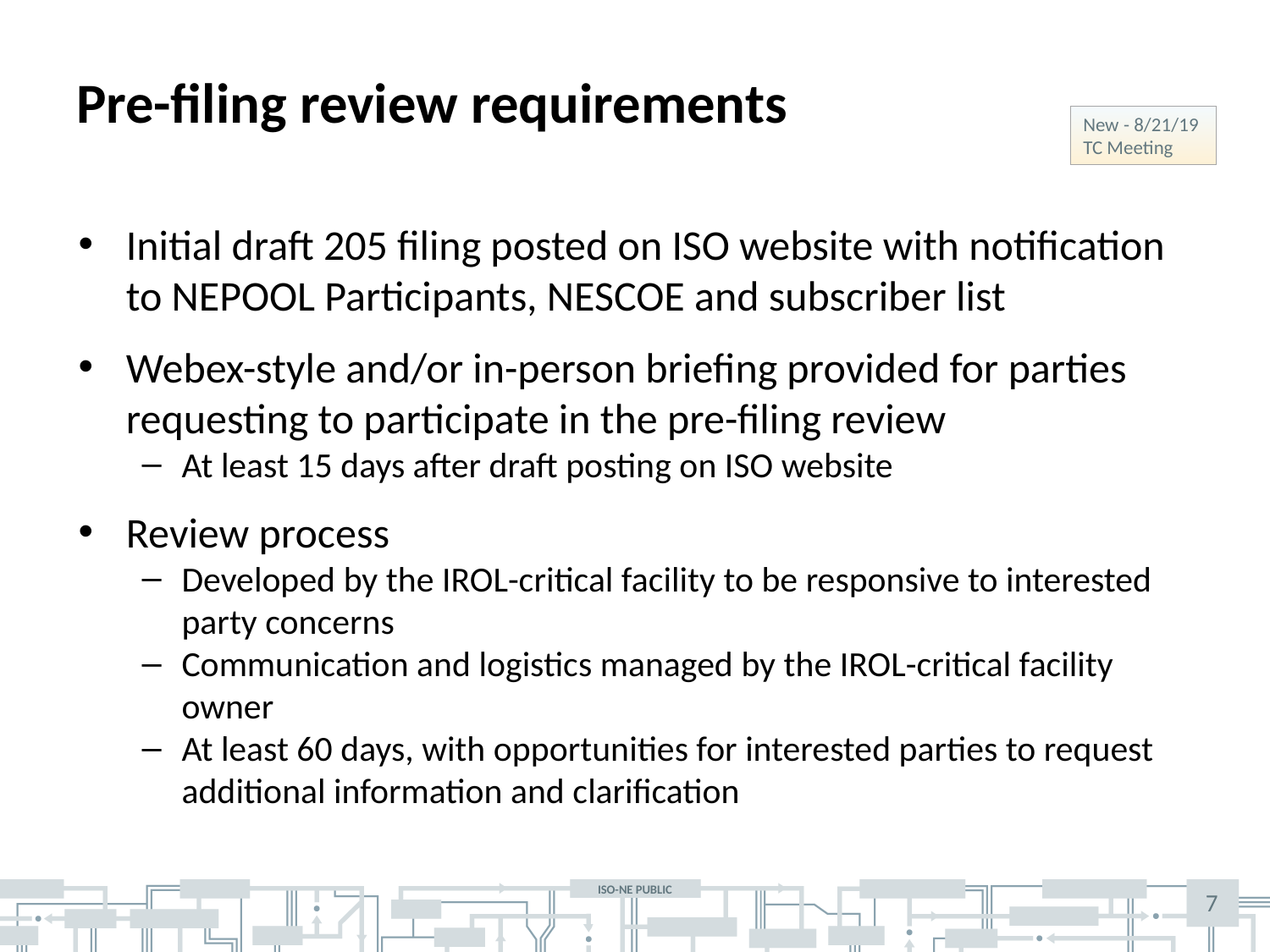

# Pre-filing review requirements
New - 8/21/19
TC Meeting
Initial draft 205 filing posted on ISO website with notification to NEPOOL Participants, NESCOE and subscriber list
Webex-style and/or in-person briefing provided for parties requesting to participate in the pre-filing review
At least 15 days after draft posting on ISO website
Review process
Developed by the IROL-critical facility to be responsive to interested party concerns
Communication and logistics managed by the IROL-critical facility owner
At least 60 days, with opportunities for interested parties to request additional information and clarification
7